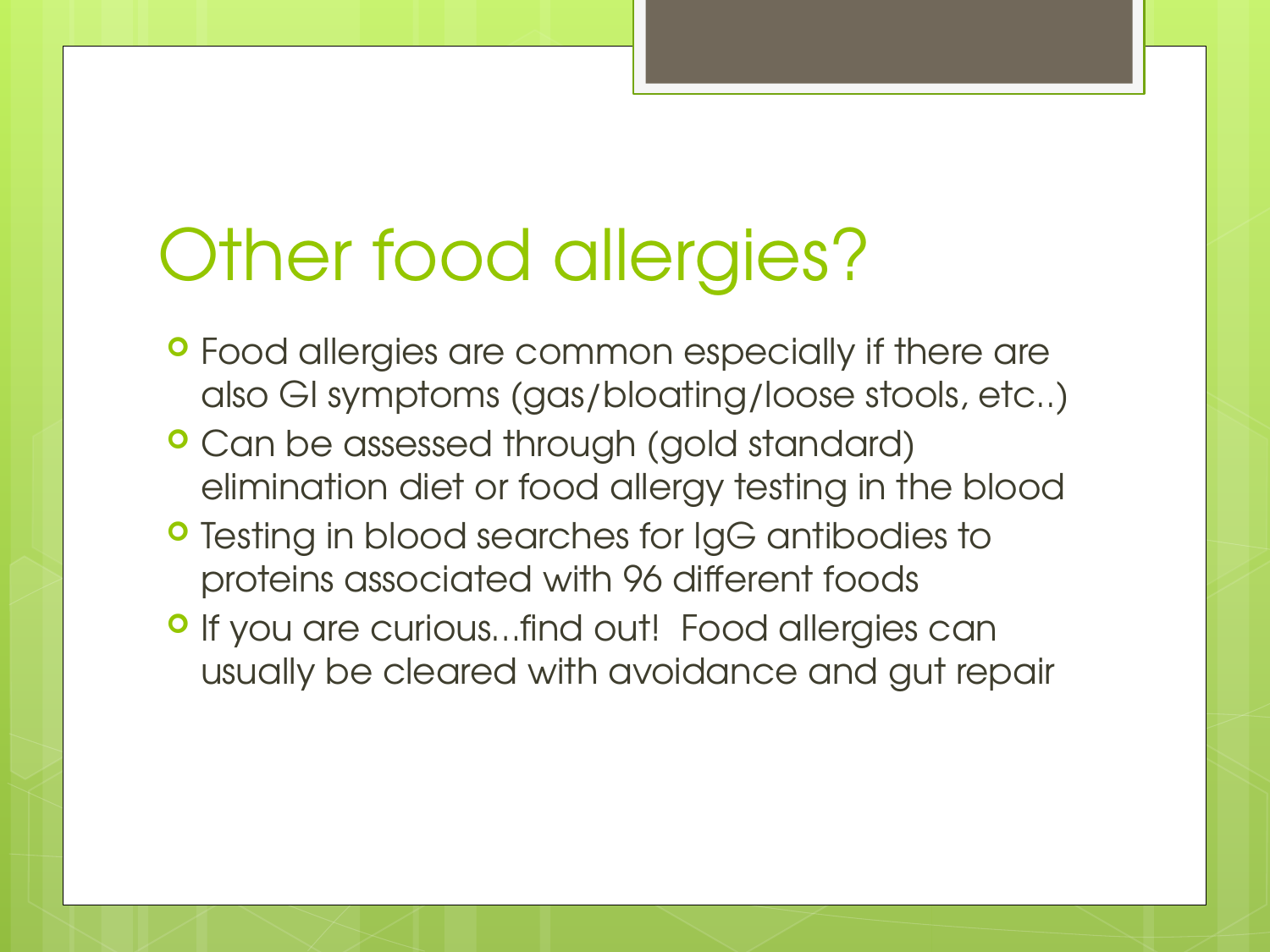

# Other food allergies?
Food allergies are common especially if there are also GI symptoms (gas/bloating/loose stools, etc..)
Can be assessed through (gold standard) elimination diet or food allergy testing in the blood
Testing in blood searches for IgG antibodies to proteins associated with 96 different foods
If you are curious…find out!  Food allergies can usually be cleared with avoidance and gut repair